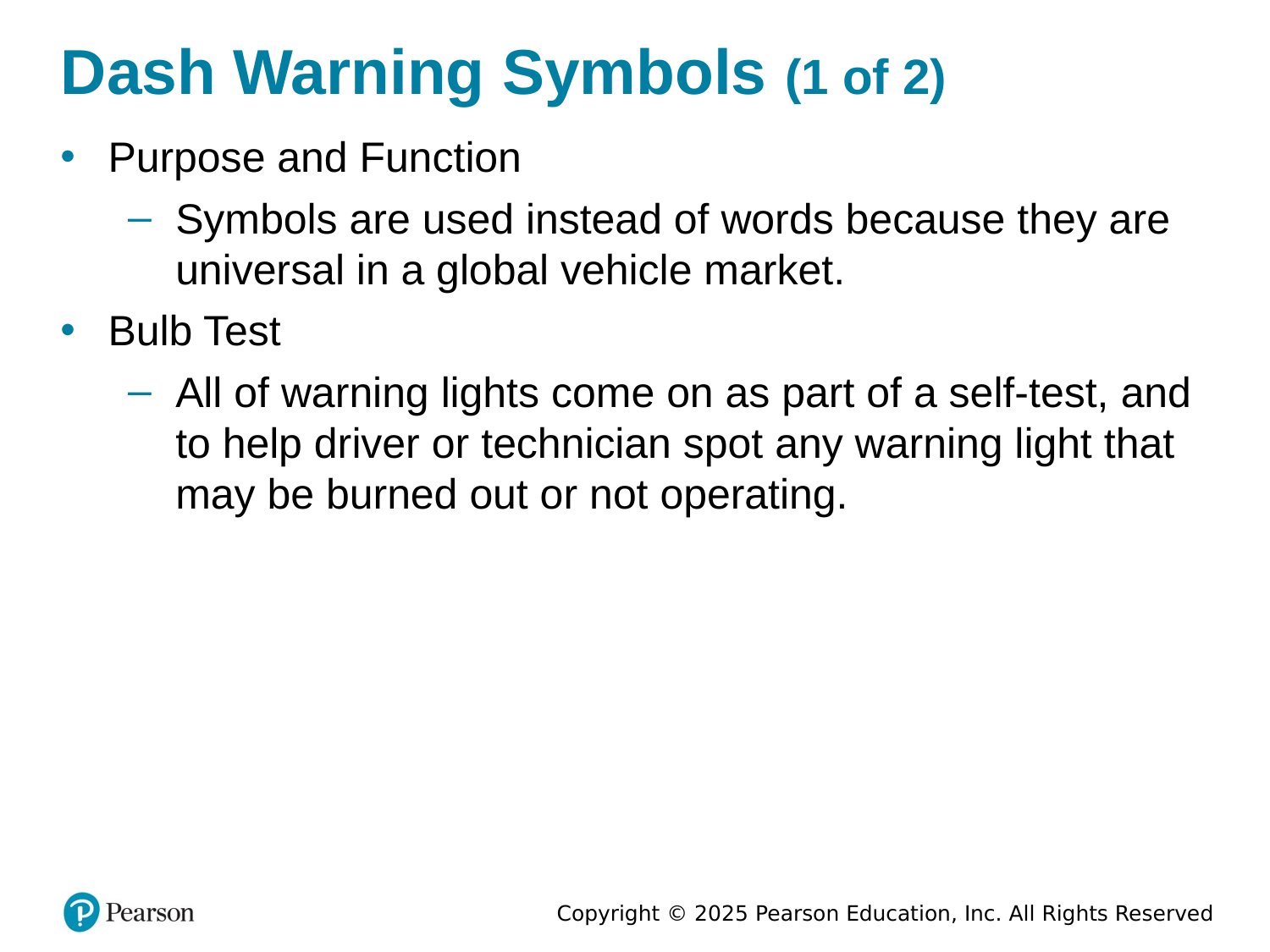

# Dash Warning Symbols (1 of 2)
Purpose and Function
Symbols are used instead of words because they are universal in a global vehicle market.
Bulb Test
All of warning lights come on as part of a self-test, and to help driver or technician spot any warning light that may be burned out or not operating.